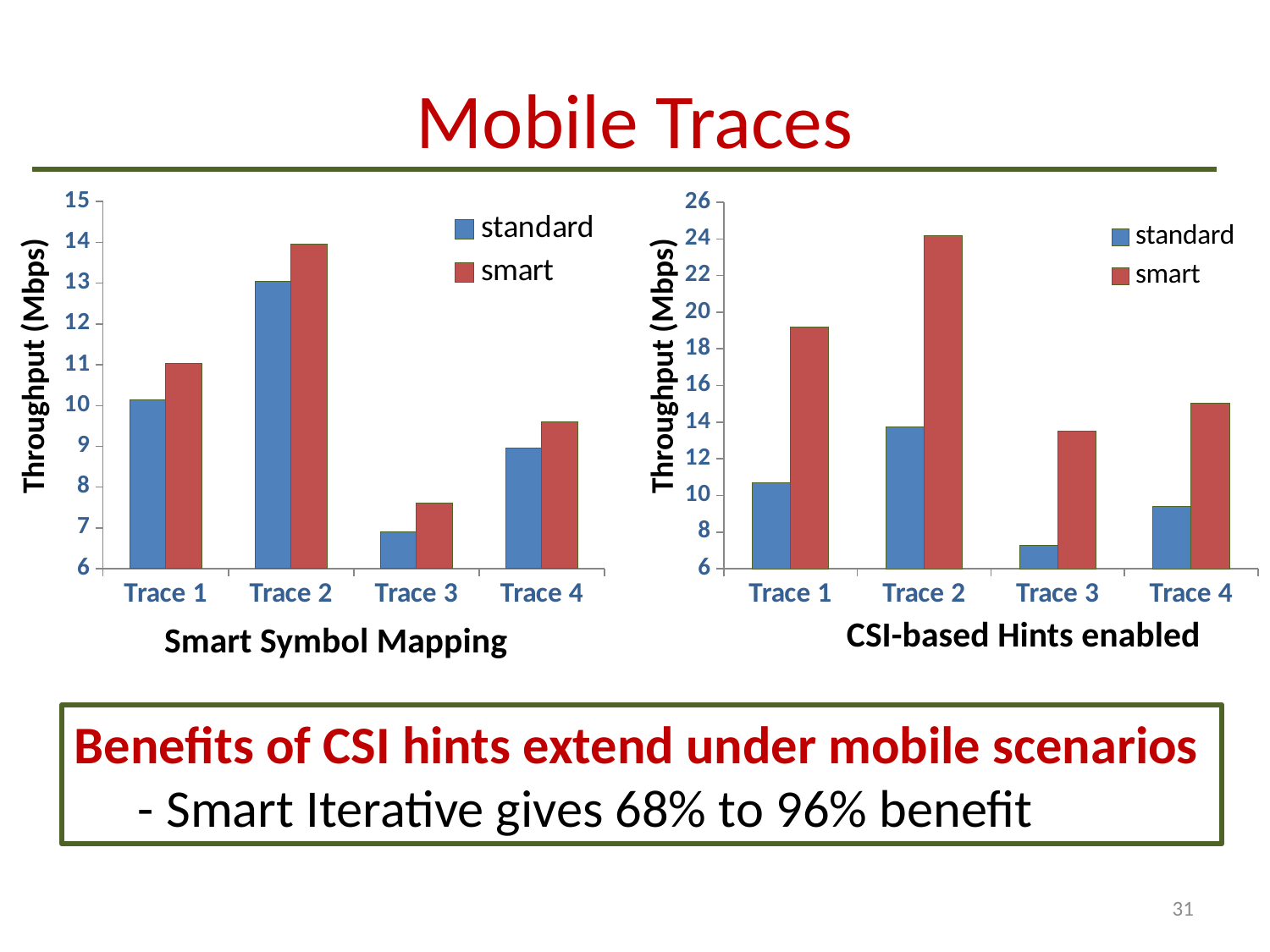

# Mobile Traces

### Chart

| Category | standard | smart |
|---|---|---|
| Trace 1 | 10.6791922 | 19.1747919 |
| Trace 2 | 13.746842 | 24.1695025 |
| Trace 3 | 7.2910253 | 13.5185026 |
| Trace 4 | 9.4137296 | 15.0520481 |

### Chart

| Category | standard | smart |
|---|---|---|
| Trace 1 | 10.1338032 | 11.03589 |
| Trace 2 | 13.0531861 | 13.955135 |
| Trace 3 | 6.8930699 | 7.6037098 |
| Trace 4 | 8.9553853 | 9.6095174 |
Throughput (Mbps)
Throughput (Mbps)
CSI-based Hints enabled
Smart Symbol Mapping
Benefits of CSI hints extend under mobile scenarios
- Smart Iterative gives 68% to 96% benefit
31